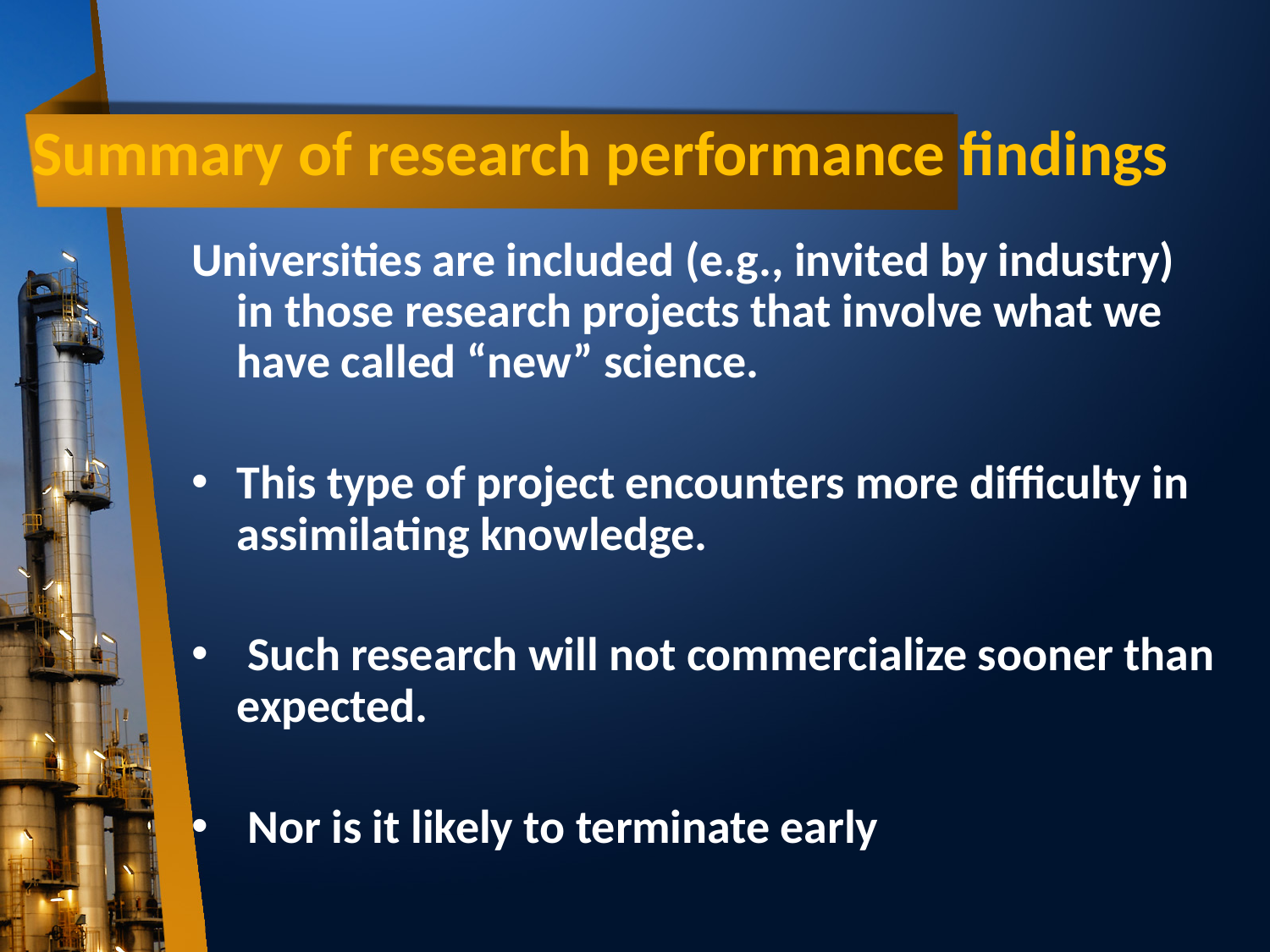

# Summary of research performance findings
Universities are included (e.g., invited by industry) in those research projects that involve what we have called “new” science.

This type of project encounters more difficulty in assimilating knowledge.

 Such research will not commercialize sooner than expected.

 Nor is it likely to terminate early